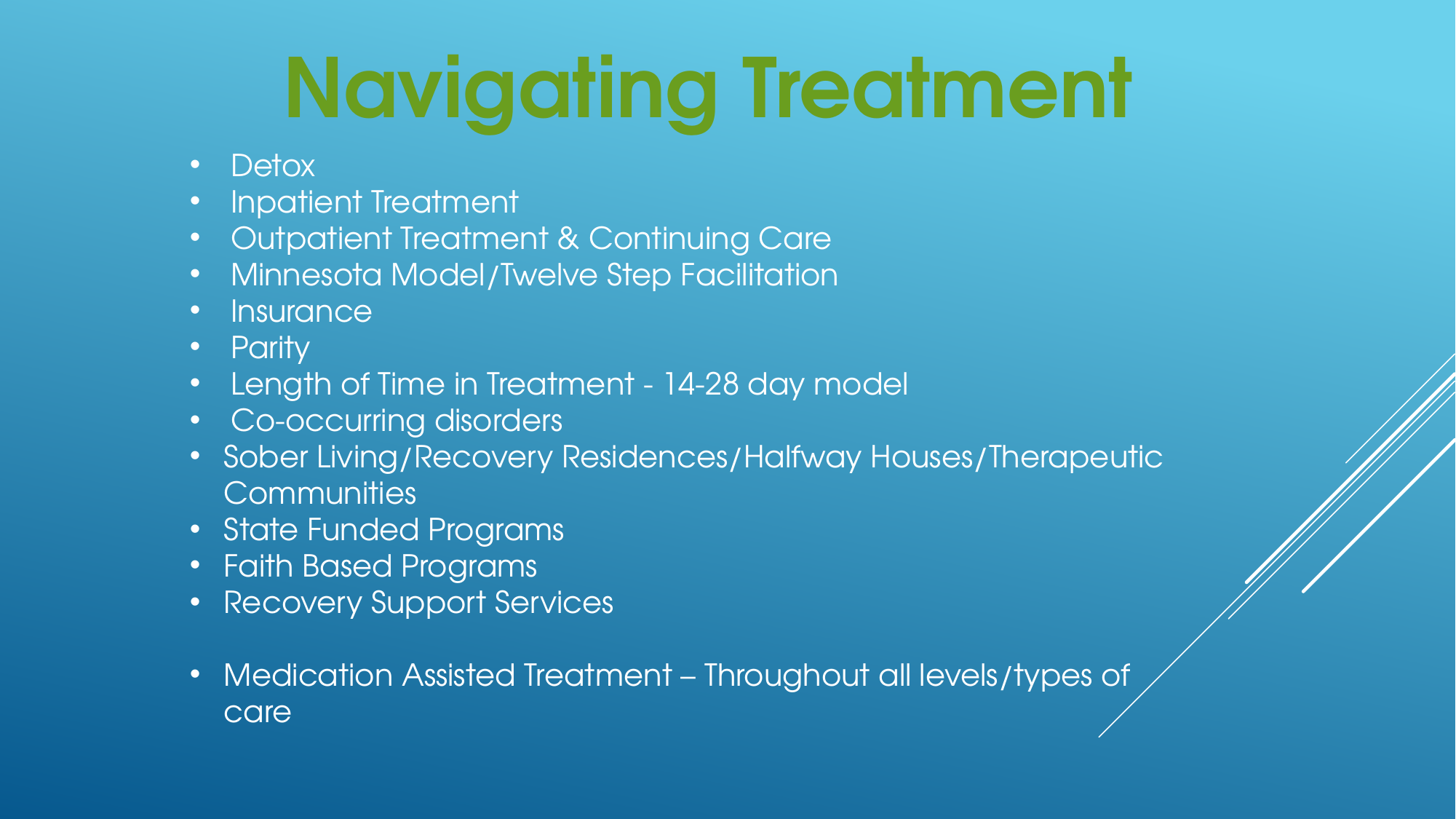

Navigating Treatment
Detox
Inpatient Treatment
Outpatient Treatment & Continuing Care
Minnesota Model/Twelve Step Facilitation
Insurance
Parity
Length of Time in Treatment - 14-28 day model
Co-occurring disorders
Sober Living/Recovery Residences/Halfway Houses/Therapeutic Communities
State Funded Programs
Faith Based Programs
Recovery Support Services

Medication Assisted Treatment – Throughout all levels/types of care